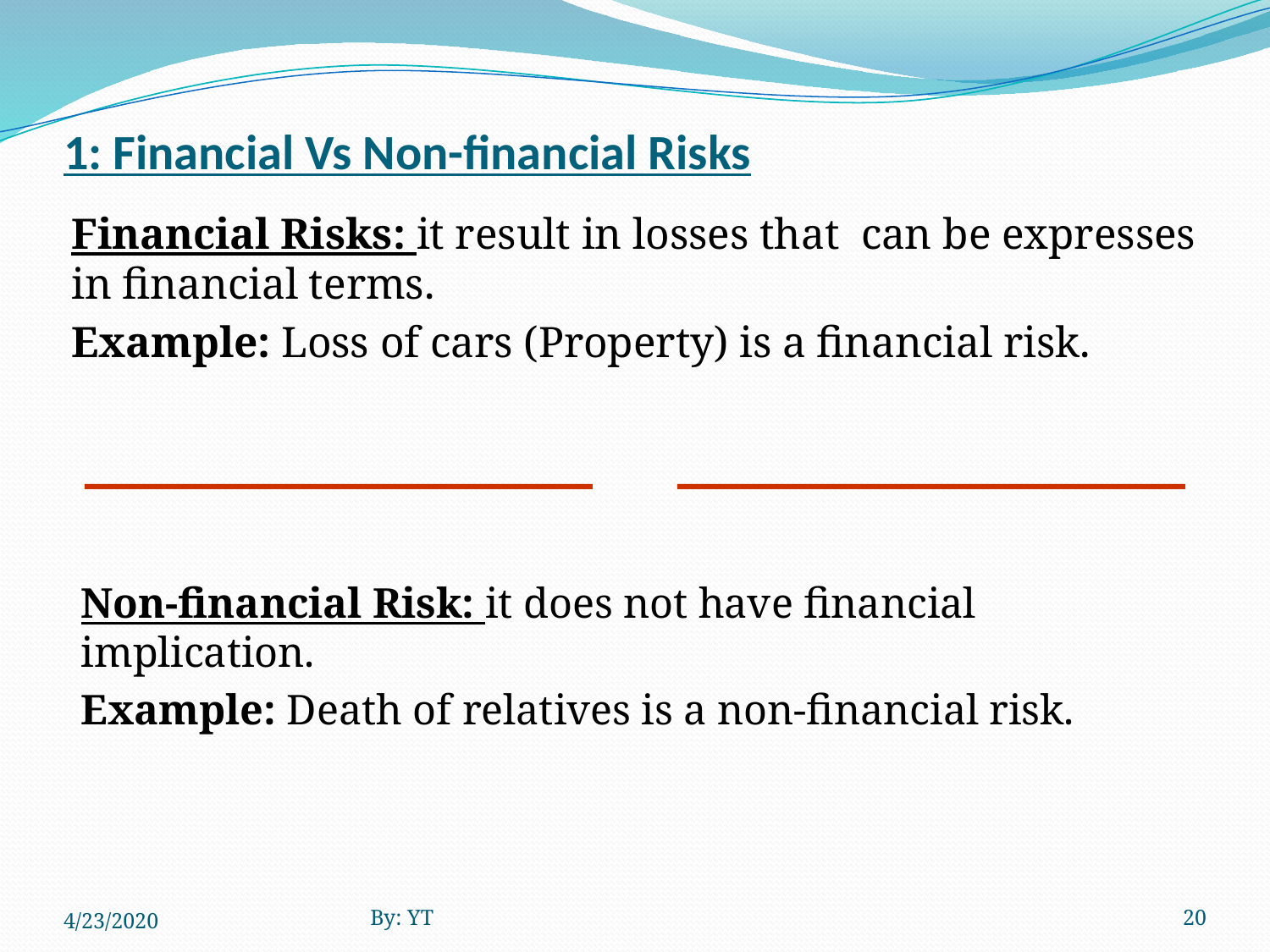

# 1: Financial Vs Non-financial Risks
	Financial Risks: it result in losses that  can be expresses in financial terms.
		Example: Loss of cars (Property) is a financial risk.

	Non-financial Risk: it does not have financial implication.
		Example: Death of relatives is a non-financial risk.
4/23/2020
By: YT
20